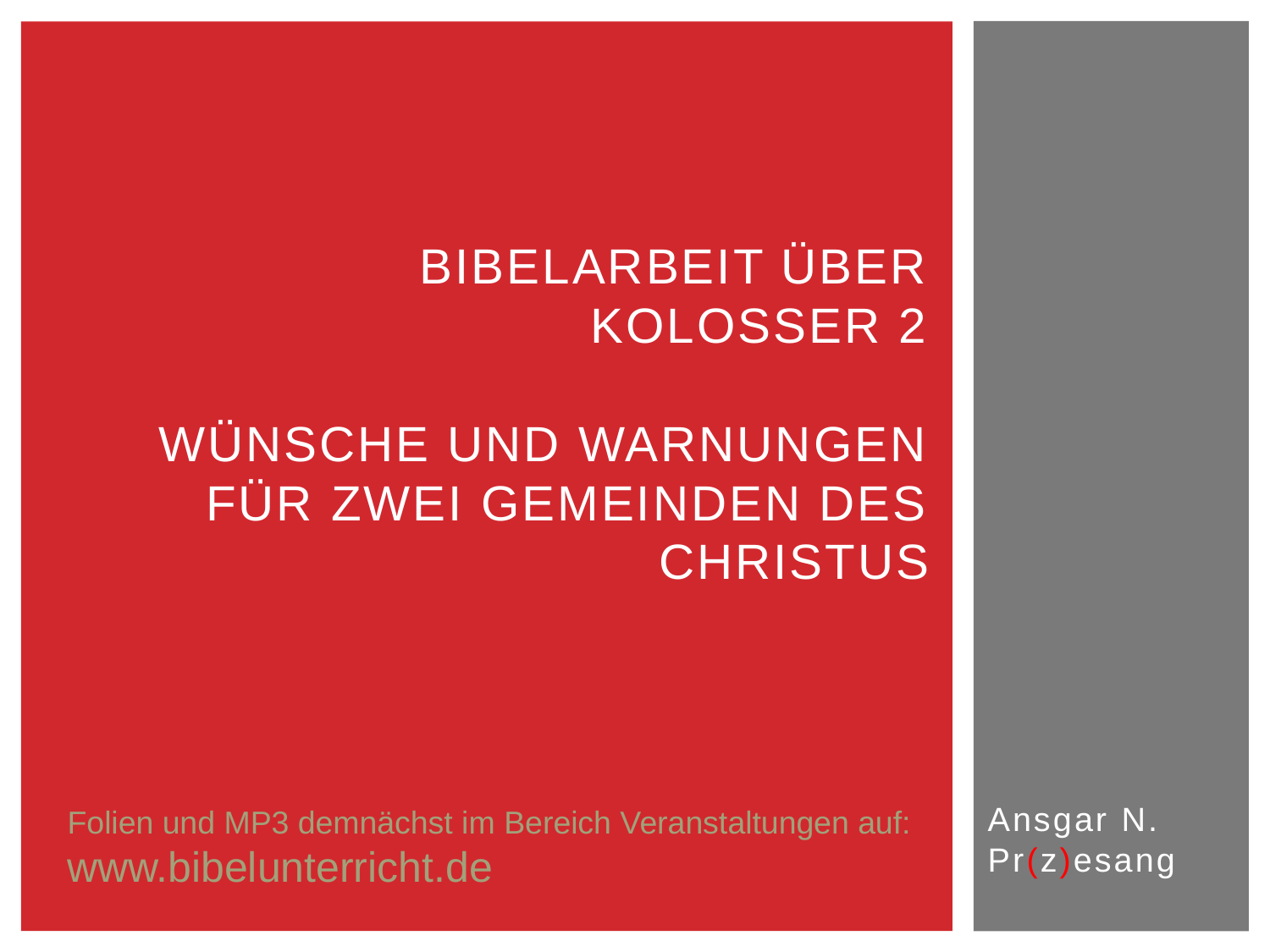

# Bibelarbeit über Kolosser 2 Wünsche und Warnungen für zwei Gemeinden des Christus
Ansgar N. Pr(z)esang

Folien und MP3 demnächst im Bereich Veranstaltungen auf:
www.bibelunterricht.de